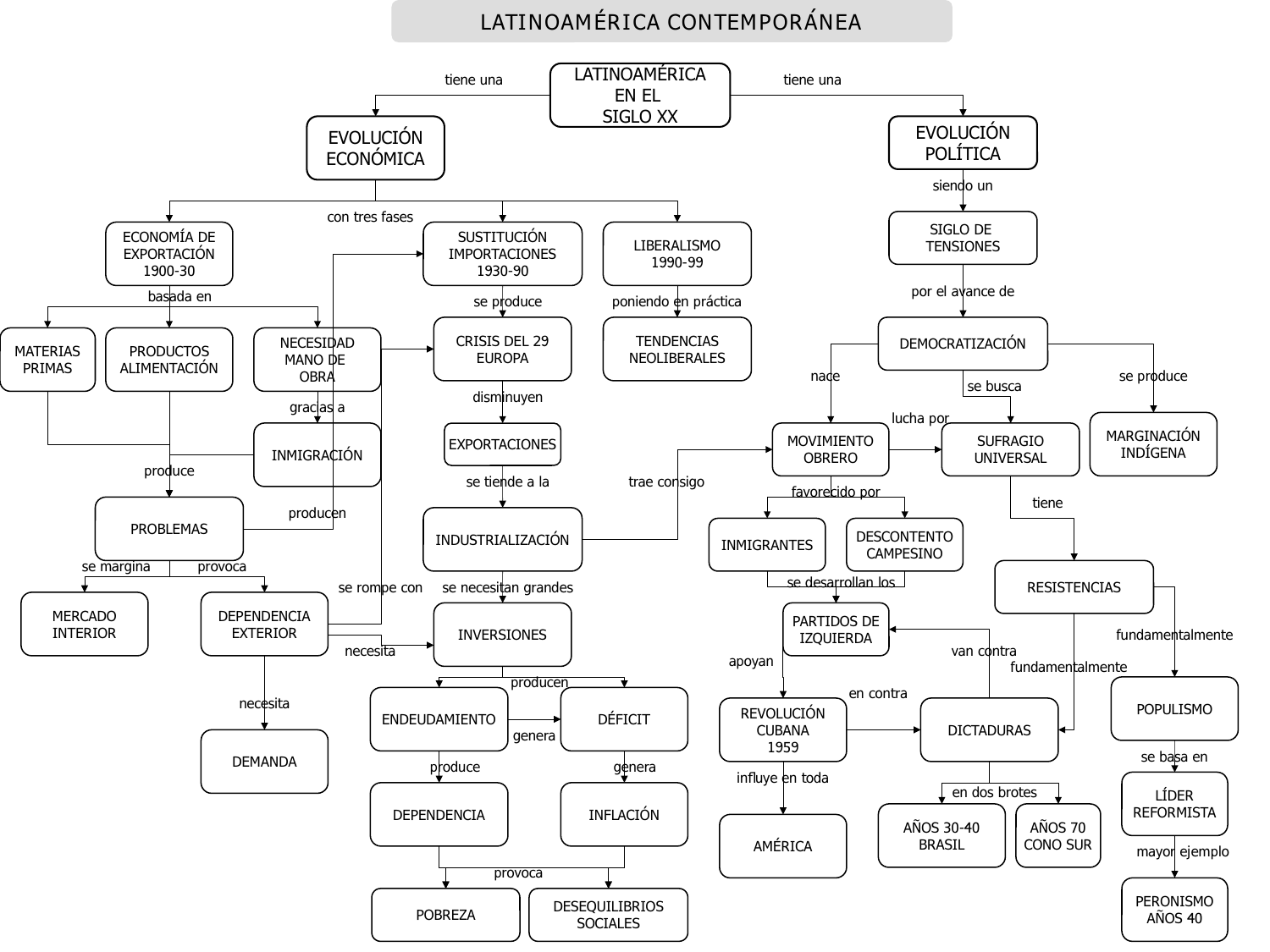

LATINOAMÉRICA CONTEMPORÁNEA
tiene una
LATINOAMÉRICA
EN EL
SIGLO XX
tiene una
EVOLUCIÓN
ECONÓMICA
EVOLUCIÓN
POLÍTICA
siendo un
con tres fases
SIGLO DE
TENSIONES
ECONOMÍA DE
EXPORTACIÓN
1900-30
SUSTITUCIÓN
IMPORTACIONES
1930-90
LIBERALISMO
1990-99
por el avance de
basada en
se produce
poniendo en práctica
CRISIS DEL 29
EUROPA
TENDENCIAS
NEOLIBERALES
DEMOCRATIZACIÓN
MATERIAS
PRIMAS
PRODUCTOS
ALIMENTACIÓN
NECESIDAD
MANO DE
OBRA
nace
se produce
se busca
disminuyen
gracias a
lucha por
MARGINACIÓN
INDÍGENA
INMIGRACIÓN
EXPORTACIONES
MOVIMIENTO
OBRERO
SUFRAGIO
UNIVERSAL
produce
se tiende a la
trae consigo
favorecido por
tiene
PROBLEMAS
producen
INDUSTRIALIZACIÓN
INMIGRANTES
DESCONTENTO
CAMPESINO
se margina
provoca
RESISTENCIAS
se rompe con
se necesitan grandes
se desarrollan los
MERCADO
INTERIOR
DEPENDENCIA
EXTERIOR
INVERSIONES
PARTIDOS DE
IZQUIERDA
fundamentalmente
necesita
van contra
apoyan
fundamentalmente
producen
en contra
POPULISMO
necesita
ENDEUDAMIENTO
DÉFICIT
REVOLUCIÓN
CUBANA
1959
DICTADURAS
genera
DEMANDA
se basa en
produce
genera
influye en toda
LÍDER
REFORMISTA
en dos brotes
DEPENDENCIA
INFLACIÓN
AÑOS 30-40
BRASIL
AÑOS 70
CONO SUR
AMÉRICA
mayor ejemplo
provoca
PERONISMO
AÑOS 40
POBREZA
DESEQUILIBRIOS
SOCIALES